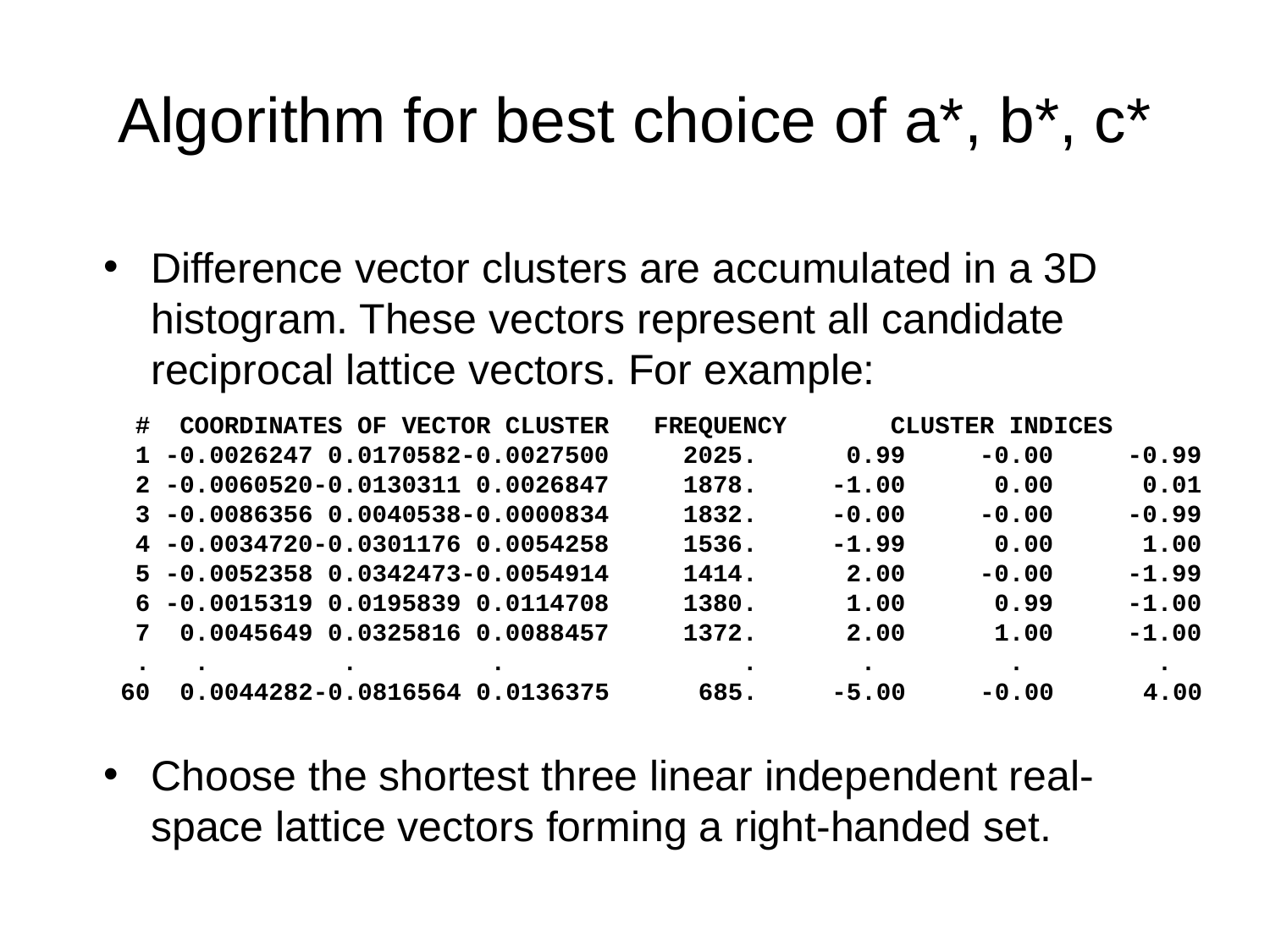

# Algorithm for best choice of a*, b*, c*
Difference vector clusters are accumulated in a 3D histogram. These vectors represent all candidate reciprocal lattice vectors. For example:

Choose the shortest three linear independent real-space lattice vectors forming a right-handed set.
    #  COORDINATES OF VECTOR CLUSTER   FREQUENCY       CLUSTER INDICES
    1 -0.0026247 0.0170582-0.0027500     2025.      0.99     -0.00     -0.99
    2 -0.0060520-0.0130311 0.0026847     1878.     -1.00      0.00      0.01
    3 -0.0086356 0.0040538-0.0000834     1832.     -0.00     -0.00     -0.99
    4 -0.0034720-0.0301176 0.0054258     1536.     -1.99      0.00      1.00
    5 -0.0052358 0.0342473-0.0054914     1414.      2.00     -0.00     -1.99
    6 -0.0015319 0.0195839 0.0114708     1380.      1.00      0.99     -1.00
    7  0.0045649 0.0325816 0.0088457     1372.      2.00      1.00     -1.00
    .   .         .         .                .       .         .         .
   60  0.0044282-0.0816564 0.0136375      685.     -5.00     -0.00      4.00